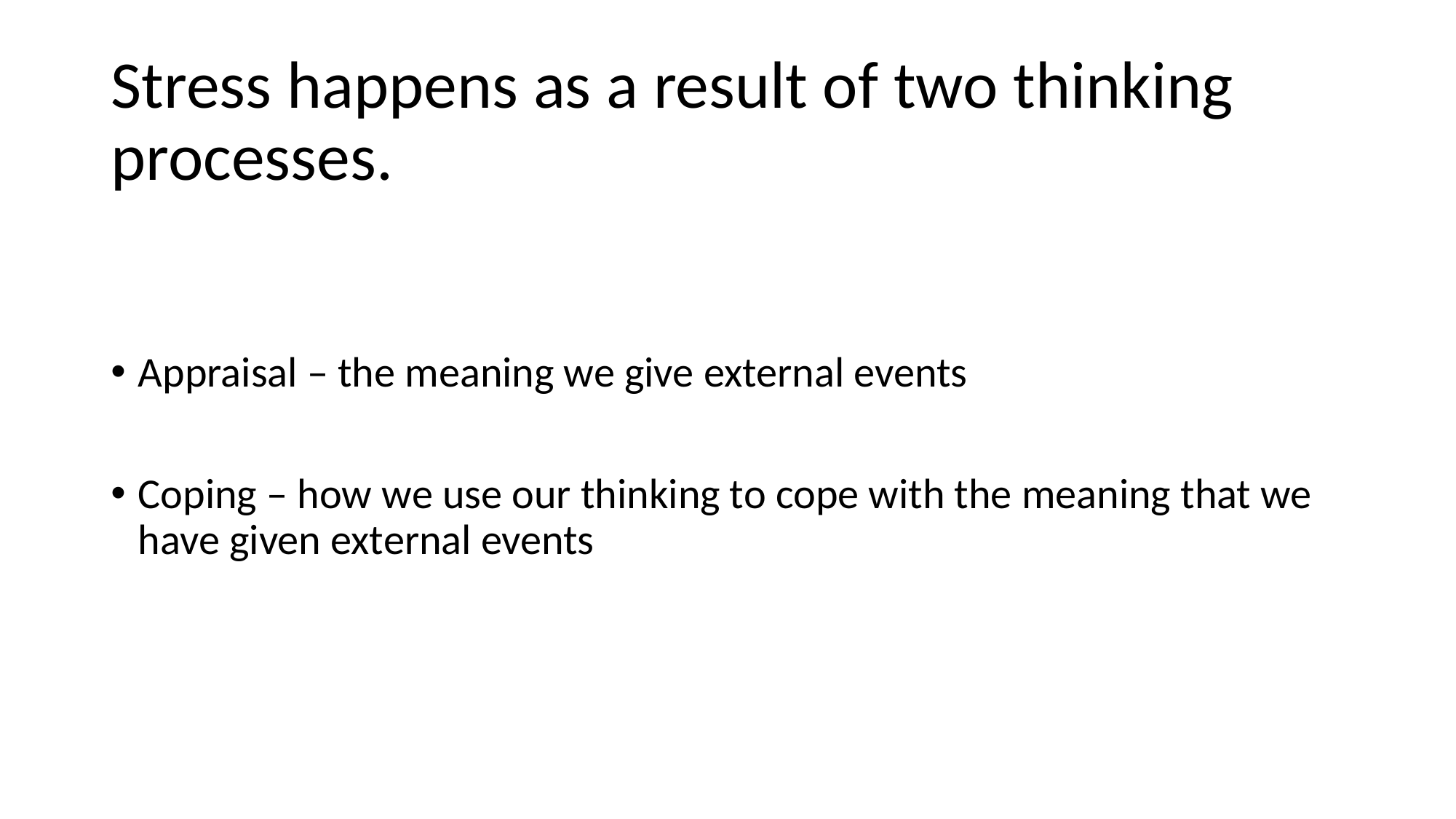

# Stress happens as a result of two thinking processes.

Appraisal – the meaning we give external events

Coping – how we use our thinking to cope with the meaning that we have given external events